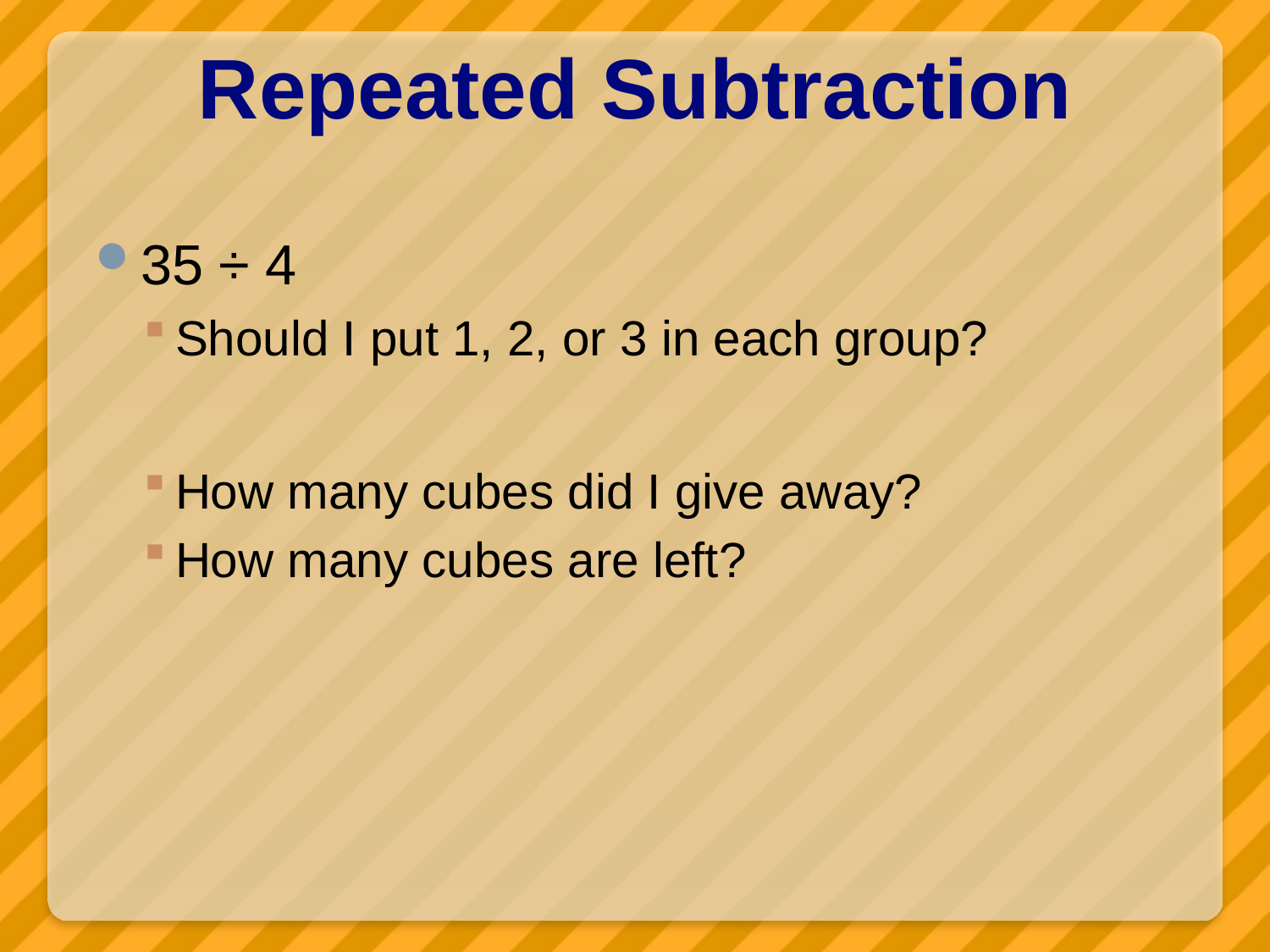

# Repeated Subtraction
35 ÷ 4
Should I put 1, 2, or 3 in each group?

How many cubes did I give away?
How many cubes are left?